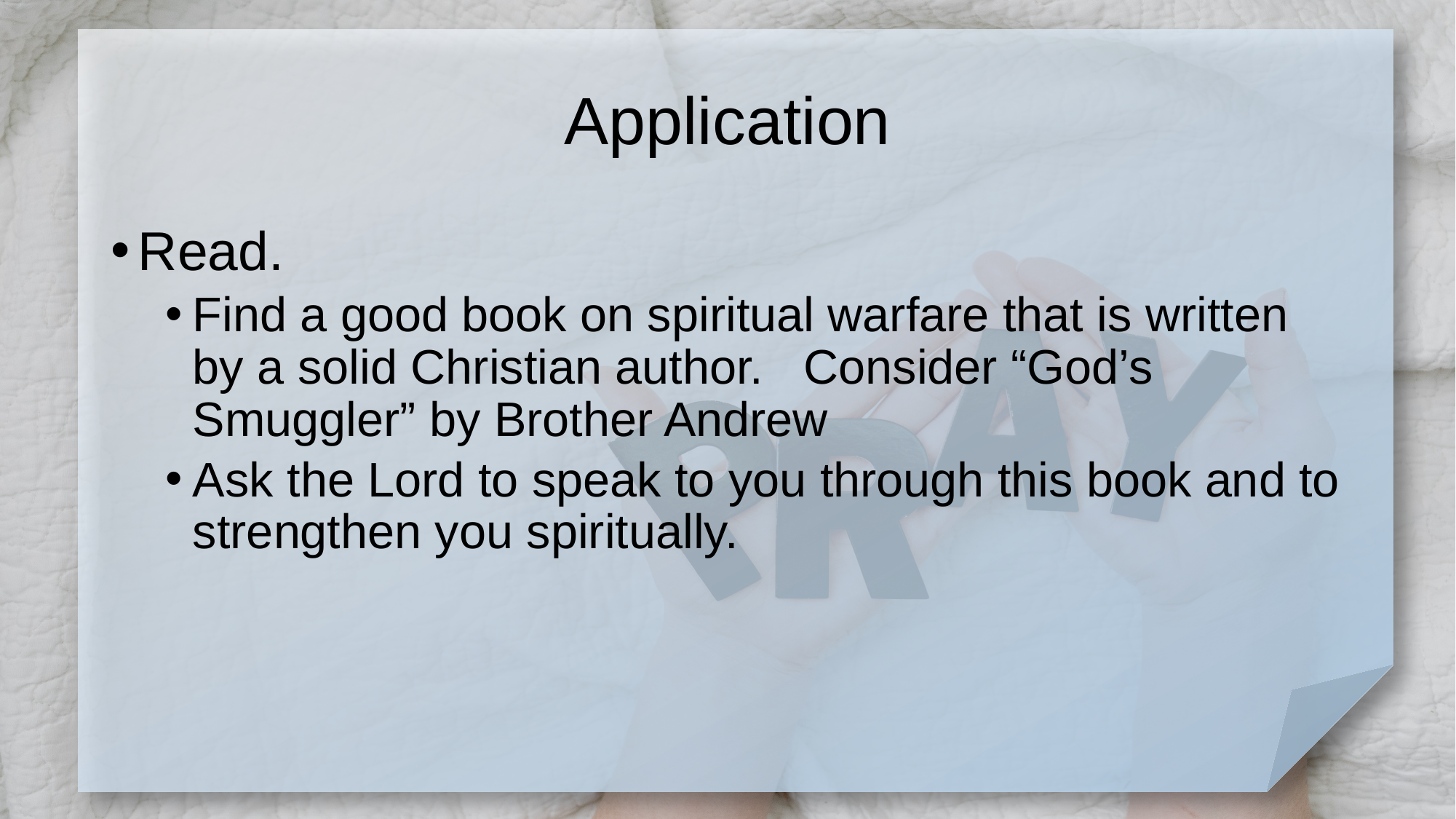

# Application
Read.
Find a good book on spiritual warfare that is written by a solid Christian author.   Consider “God’s Smuggler” by Brother Andrew
Ask the Lord to speak to you through this book and to strengthen you spiritually.